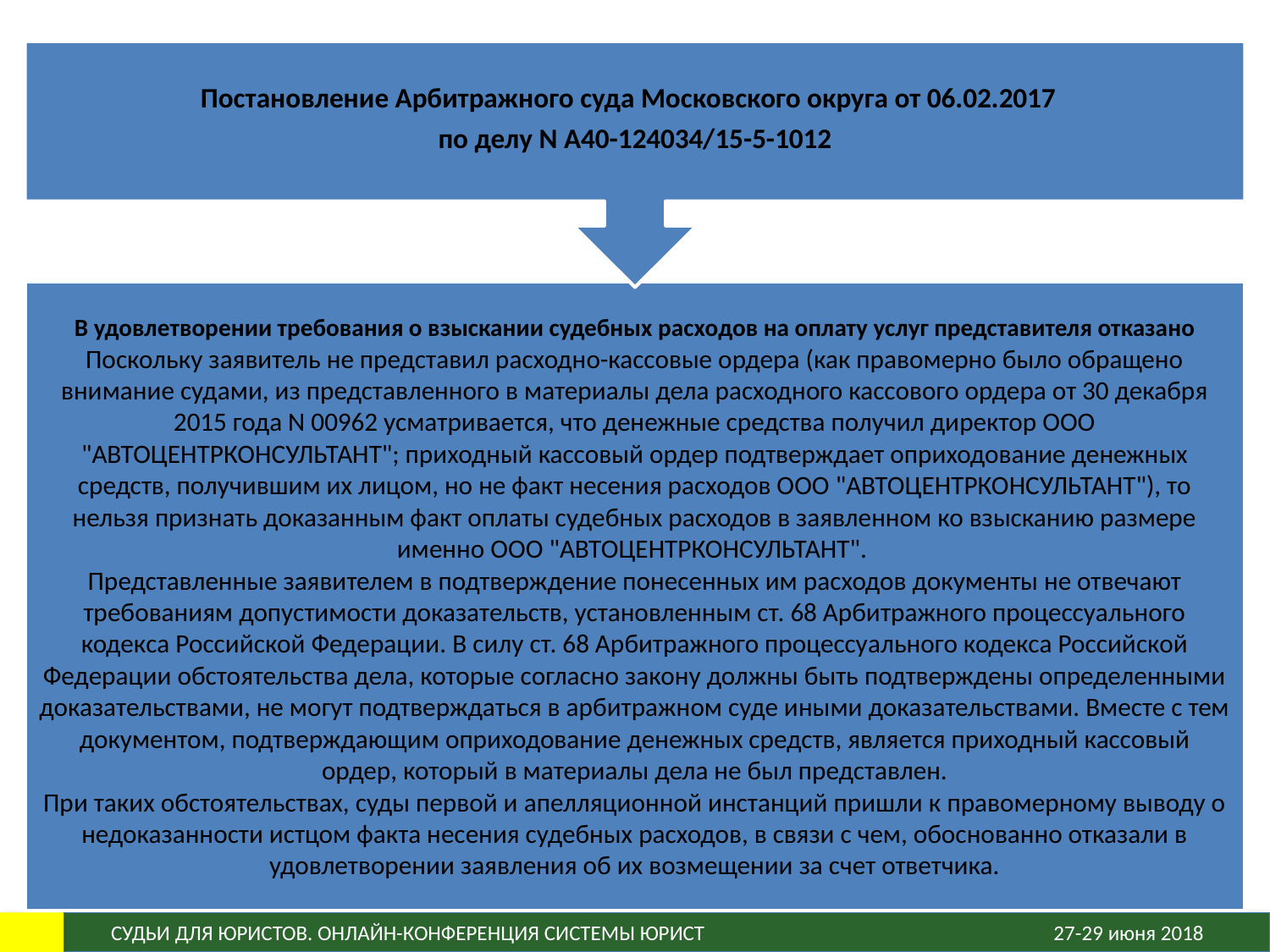

Постановление Арбитражного суда Московского округа от 06.02.2017
по делу N А40-124034/15-5-1012

В удовлетворении требования о взыскании судебных расходов на оплату услуг представителя отказано
Поскольку заявитель не представил расходно-кассовые ордера (как правомерно было обращено внимание судами, из представленного в материалы дела расходного кассового ордера от 30 декабря 2015 года N 00962 усматривается, что денежные средства получил директор ООО "АВТОЦЕНТРКОНСУЛЬТАНТ"; приходный кассовый ордер подтверждает оприходование денежных средств, получившим их лицом, но не факт несения расходов ООО "АВТОЦЕНТРКОНСУЛЬТАНТ"), то нельзя признать доказанным факт оплаты судебных расходов в заявленном ко взысканию размере именно ООО "АВТОЦЕНТРКОНСУЛЬТАНТ".
Представленные заявителем в подтверждение понесенных им расходов документы не отвечают требованиям допустимости доказательств, установленным ст. 68 Арбитражного процессуального кодекса Российской Федерации. В силу ст. 68 Арбитражного процессуального кодекса Российской Федерации обстоятельства дела, которые согласно закону должны быть подтверждены определенными доказательствами, не могут подтверждаться в арбитражном суде иными доказательствами. Вместе с тем документом, подтверждающим оприходование денежных средств, является приходный кассовый ордер, который в материалы дела не был представлен.
При таких обстоятельствах, суды первой и апелляционной инстанций пришли к правомерному выводу о недоказанности истцом факта несения судебных расходов, в связи с чем, обоснованно отказали в удовлетворении заявления об их возмещении за счет ответчика.